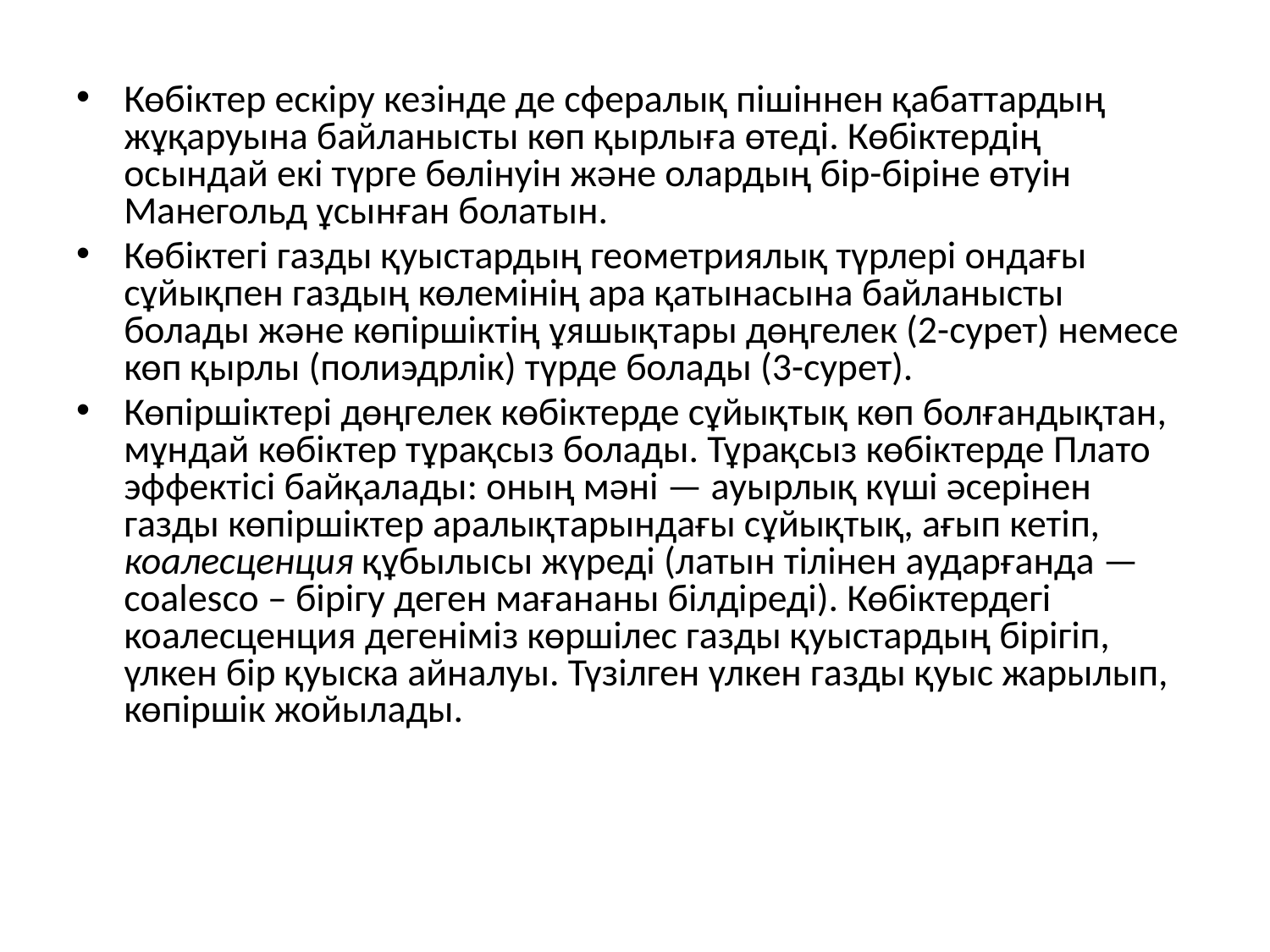

Көбіктер ескіру кезінде де сфералық пішіннен қабаттардың жұқаруына байланысты көп қырлыға өтеді. Көбіктердің осындай екі түрге бөлінуін және олардың бір-біріне өтуін Манегольд ұсынған болатын.
Көбiктегi газды қуыстардың геометриялық түрлерi ондағы сұйықпен газдың көлемiнiң ара қатынасына байланысты болады және көпiршiктiң ұяшықтары дөңгелек (2-сурет) немесе көп қырлы (полиэдрлiк) түрде болады (3-сурет).
Көпiршiктерi дөңгелек көбiктерде сұйықтық көп болғандықтан, мұндай көбiктер тұрақсыз болады. Тұрақсыз көбiктерде Плато эффектiсi байқалады: оның мәнi — ауырлық күшi әсерiнен газды көпiршiктер аралықтарындағы сұйықтық, ағып кетiп, коалесценция құбылысы жүредi (латын тiлiнен аударғанда — coalesco – бiрiгу деген мағананы бiлдiредi). Көбiктердегi коалесценция дегенiмiз көршiлес газды қуыстардың бiрiгiп, үлкен бiр қуыска айналуы. Түзiлген үлкен газды қуыс жарылып, көпiршiк жойылады.